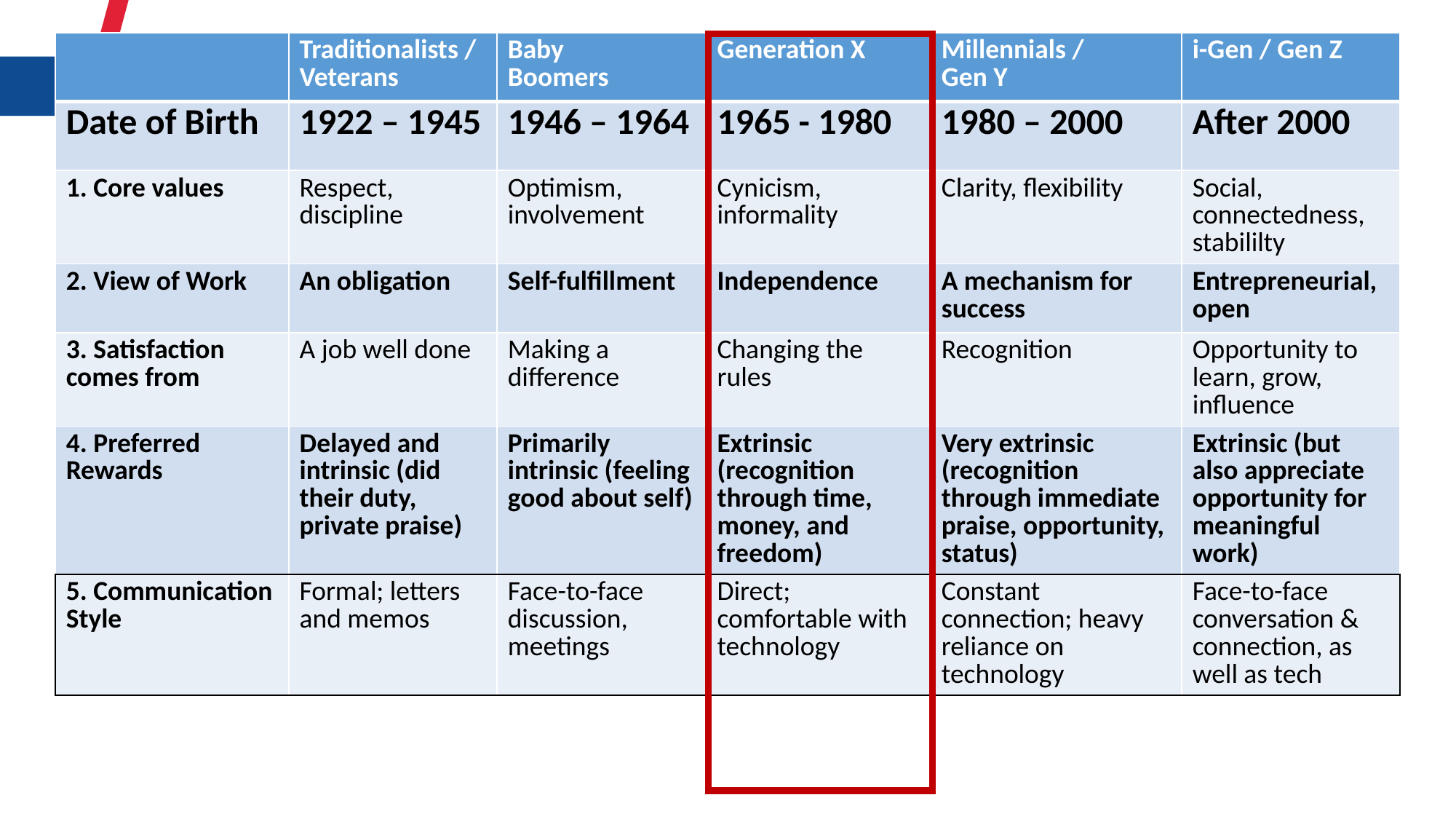

|  | Traditionalists / Veterans | Baby Boomers | Generation X | Millennials / Gen Y | i-Gen / Gen Z |
| --- | --- | --- | --- | --- | --- |
| Date of Birth | 1922 – 1945 | 1946 – 1964 | 1965 - 1980 | 1980 – 2000 | After 2000 |
| 1. Core values | Respect, discipline | Optimism, involvement | Cynicism, informality | Clarity, flexibility | Social, connectedness, stabililty |
| 2. View of Work | An obligation | Self-fulfillment | Independence | A mechanism for success | Entrepreneurial, open |
| 3. Satisfaction comes from | A job well done | Making a difference | Changing the rules | Recognition | Opportunity to learn, grow, influence |
| 4. Preferred Rewards | Delayed and intrinsic (did their duty, private praise) | Primarily intrinsic (feeling good about self) | Extrinsic (recognition through time, money, and freedom) | Very extrinsic (recognition through immediate praise, opportunity, status) | Extrinsic (but also appreciate opportunity for meaningful work) |
| 5. Communication Style | Formal; letters and memos | Face-to-face discussion, meetings | Direct; comfortable with technology | Constant connection; heavy reliance on technology | Face-to-face conversation & connection, as well as tech |